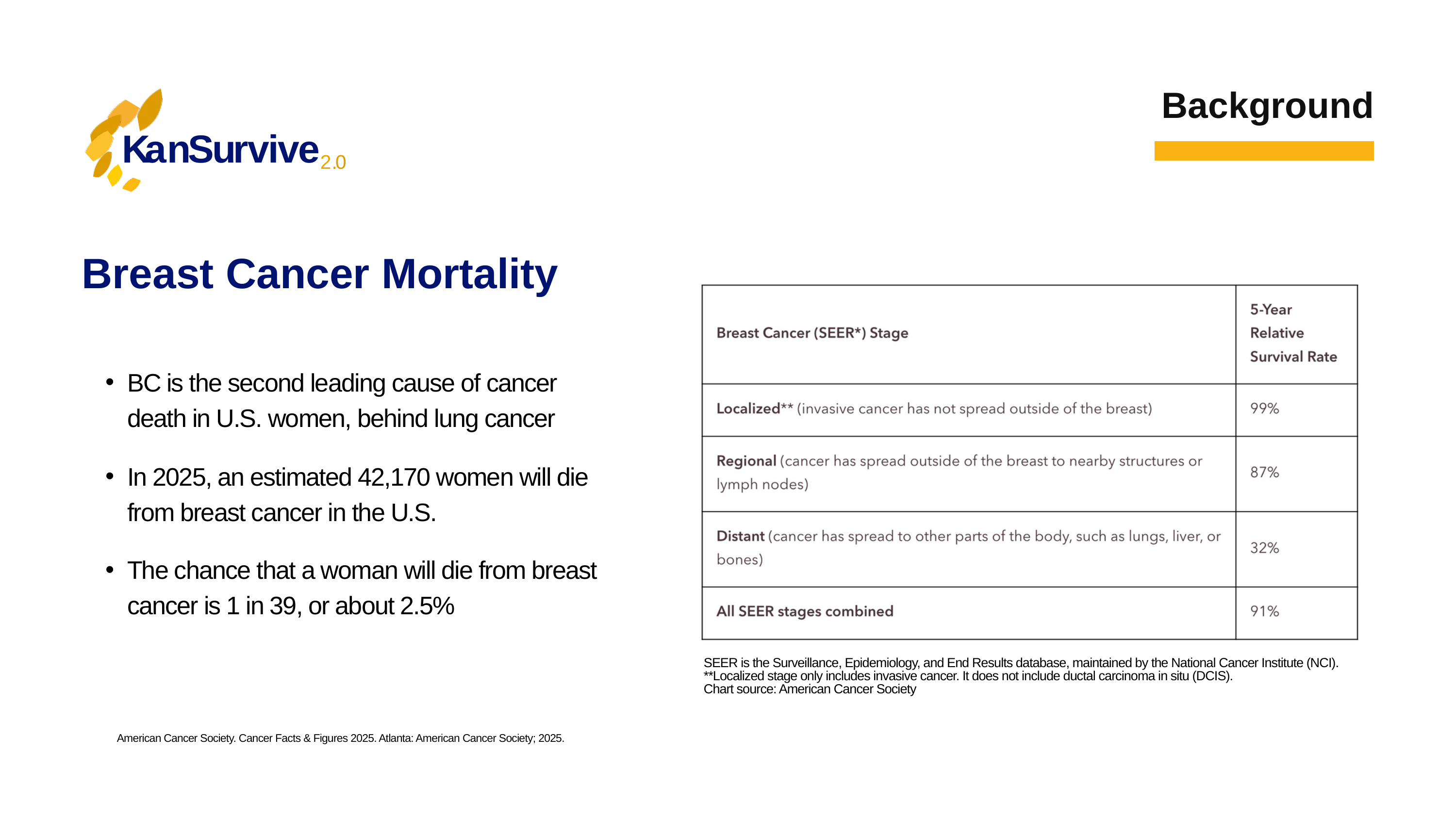

Background

K
a
n
S
u
r
v
i
v
e

2
.
0

Breast Cancer Mortality

BC is the second leading cause of cancer death in U.S. women, behind lung cancer
In 2025, an estimated 42,170 women will die from breast cancer in the U.S.
The chance that a woman will die from breast cancer is 1 in 39, or about 2.5%
SEER is the Surveillance, Epidemiology, and End Results database, maintained by the National Cancer Institute (NCI).
**Localized stage only includes invasive cancer. It does not include ductal carcinoma in situ (DCIS).
Chart source: American Cancer Society
American Cancer Society. Cancer Facts & Figures 2025. Atlanta: American Cancer Society; 2025.